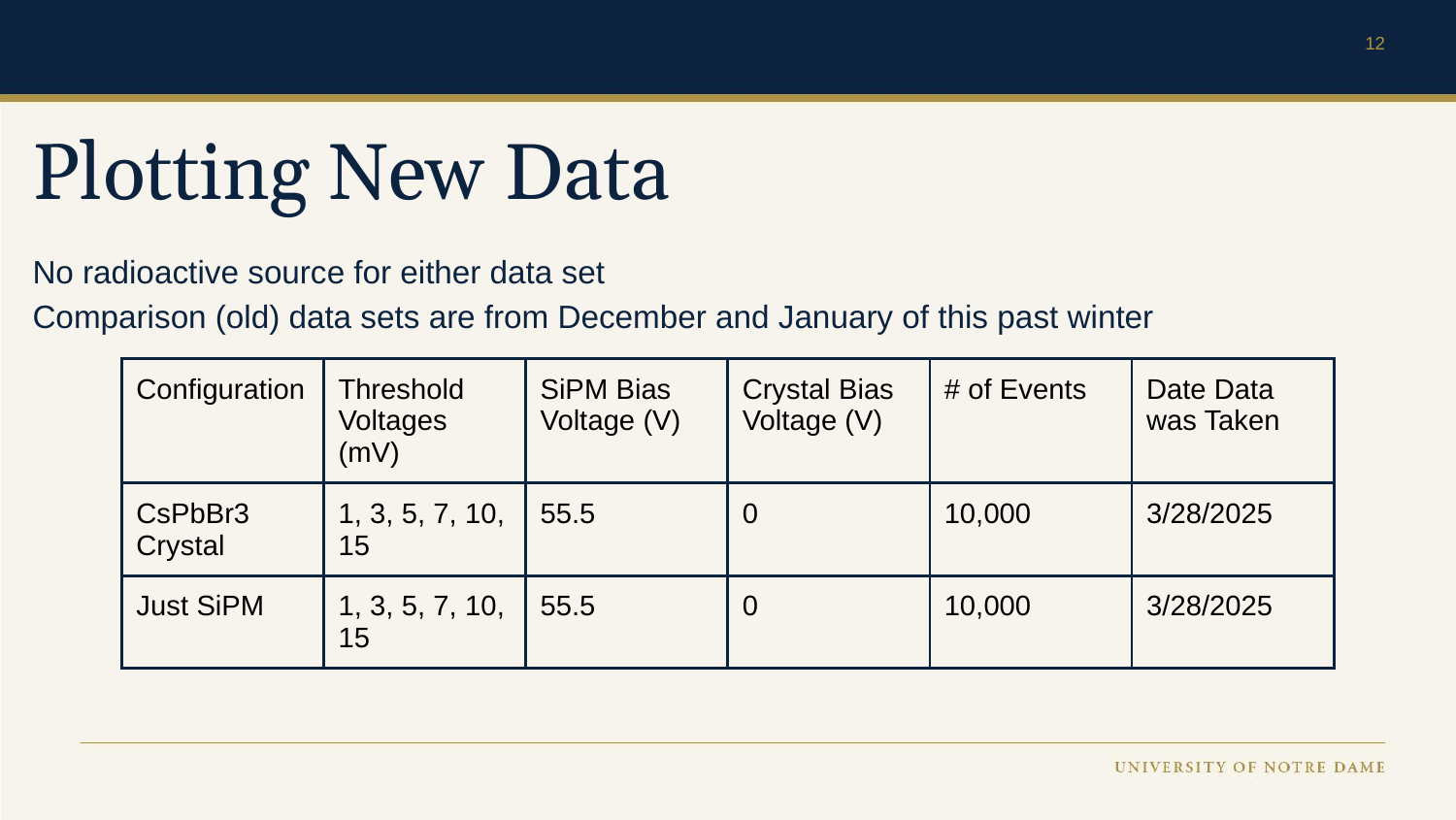

12

# Plotting New Data

No radioactive source for either data set
Comparison (old) data sets are from December and January of this past winter
| Configuration | Threshold Voltages (mV) | SiPM Bias Voltage (V) | Crystal Bias Voltage (V) | # of Events | Date Data was Taken |
| --- | --- | --- | --- | --- | --- |
| CsPbBr3 Crystal | 1, 3, 5, 7, 10, 15 | 55.5 | 0 | 10,000 | 3/28/2025 |
| Just SiPM | 1, 3, 5, 7, 10, 15 | 55.5 | 0 | 10,000 | 3/28/2025 |